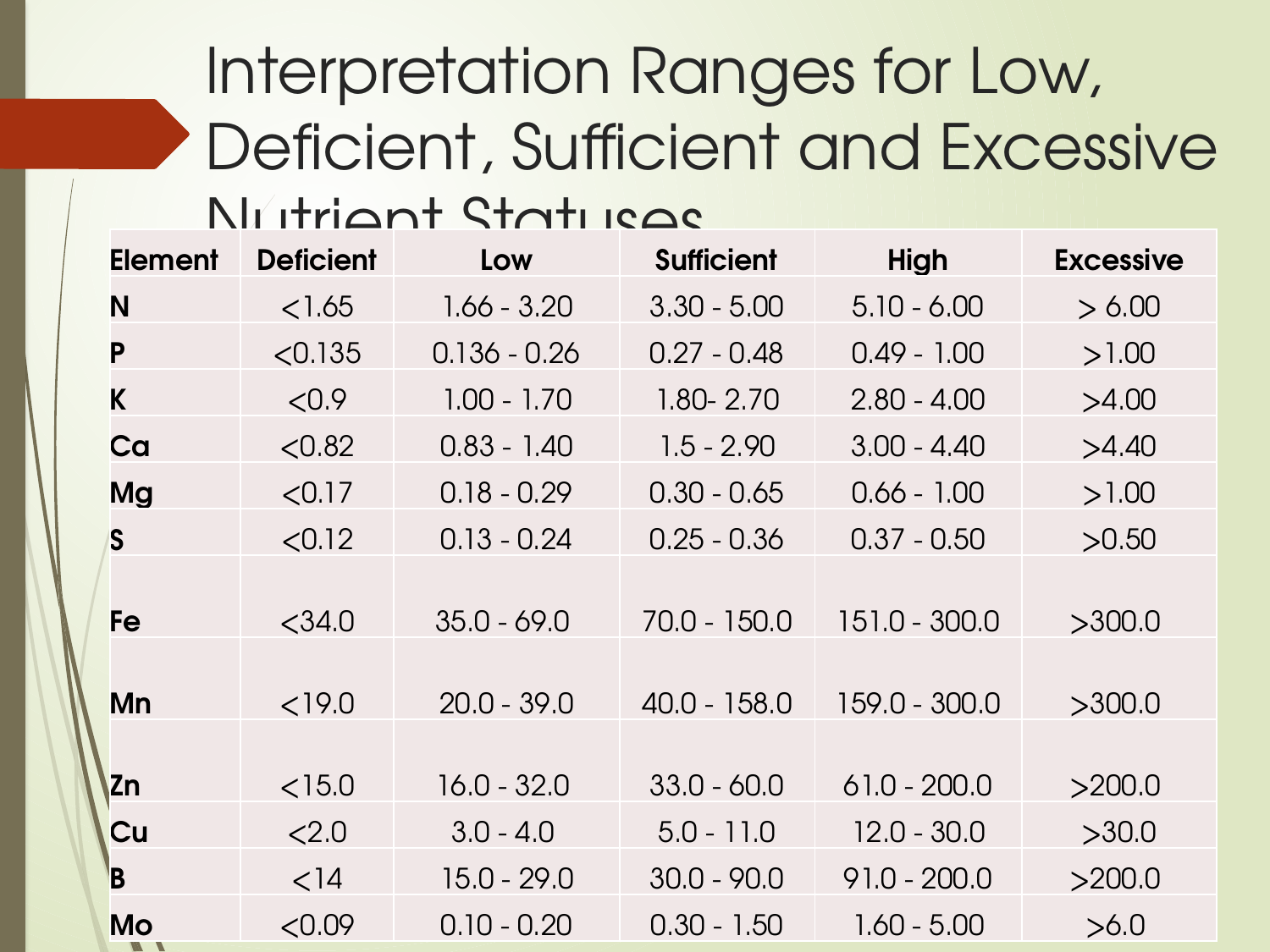

# Interpretation Ranges for Low, Deficient, Sufficient and Excessive Nutrient Statuses
| Element | Deficient | Low | Sufficient | High | Excessive |
| --- | --- | --- | --- | --- | --- |
| N | <1.65 | 1.66 - 3.20 | 3.30 - 5.00 | 5.10 - 6.00 | > 6.00 |
| P | <0.135 | 0.136 - 0.26 | 0.27 - 0.48 | 0.49 - 1.00 | >1.00 |
| K | <0.9 | 1.00 - 1.70 | 1.80- 2.70 | 2.80 - 4.00 | >4.00 |
| Ca | <0.82 | 0.83 - 1.40 | 1.5 - 2.90 | 3.00 - 4.40 | >4.40 |
| Mg | <0.17 | 0.18 - 0.29 | 0.30 - 0.65 | 0.66 - 1.00 | >1.00 |
| S | <0.12 | 0.13 - 0.24 | 0.25 - 0.36 | 0.37 - 0.50 | >0.50 |
| Fe | <34.0 | 35.0 - 69.0 | 70.0 - 150.0 | 151.0 - 300.0 | >300.0 |
| Mn | <19.0 | 20.0 - 39.0 | 40.0 - 158.0 | 159.0 - 300.0 | >300.0 |
| Zn | <15.0 | 16.0 - 32.0 | 33.0 - 60.0 | 61.0 - 200.0 | >200.0 |
| Cu | <2.0 | 3.0 - 4.0 | 5.0 - 11.0 | 12.0 - 30.0 | >30.0 |
| B | <14 | 15.0 - 29.0 | 30.0 - 90.0 | 91.0 - 200.0 | >200.0 |
| Mo | <0.09 | 0.10 - 0.20 | 0.30 - 1.50 | 1.60 - 5.00 | >6.0 |